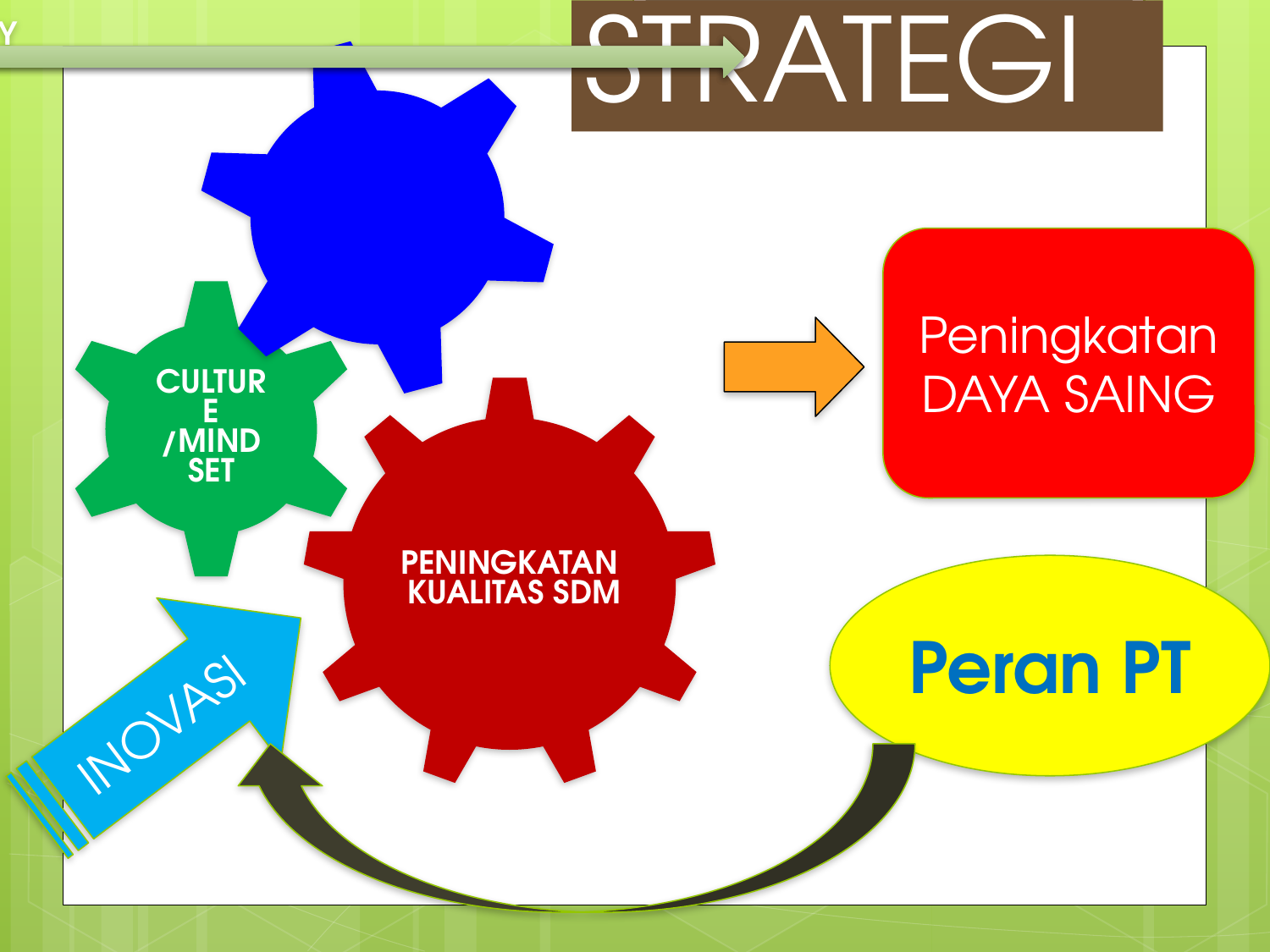

# STRATEGI
PENINGKATAN  KUALITAS SDM
CULTURE /MIND SET
Peningkatan DAYA SAING

Peran PT
INOVASI